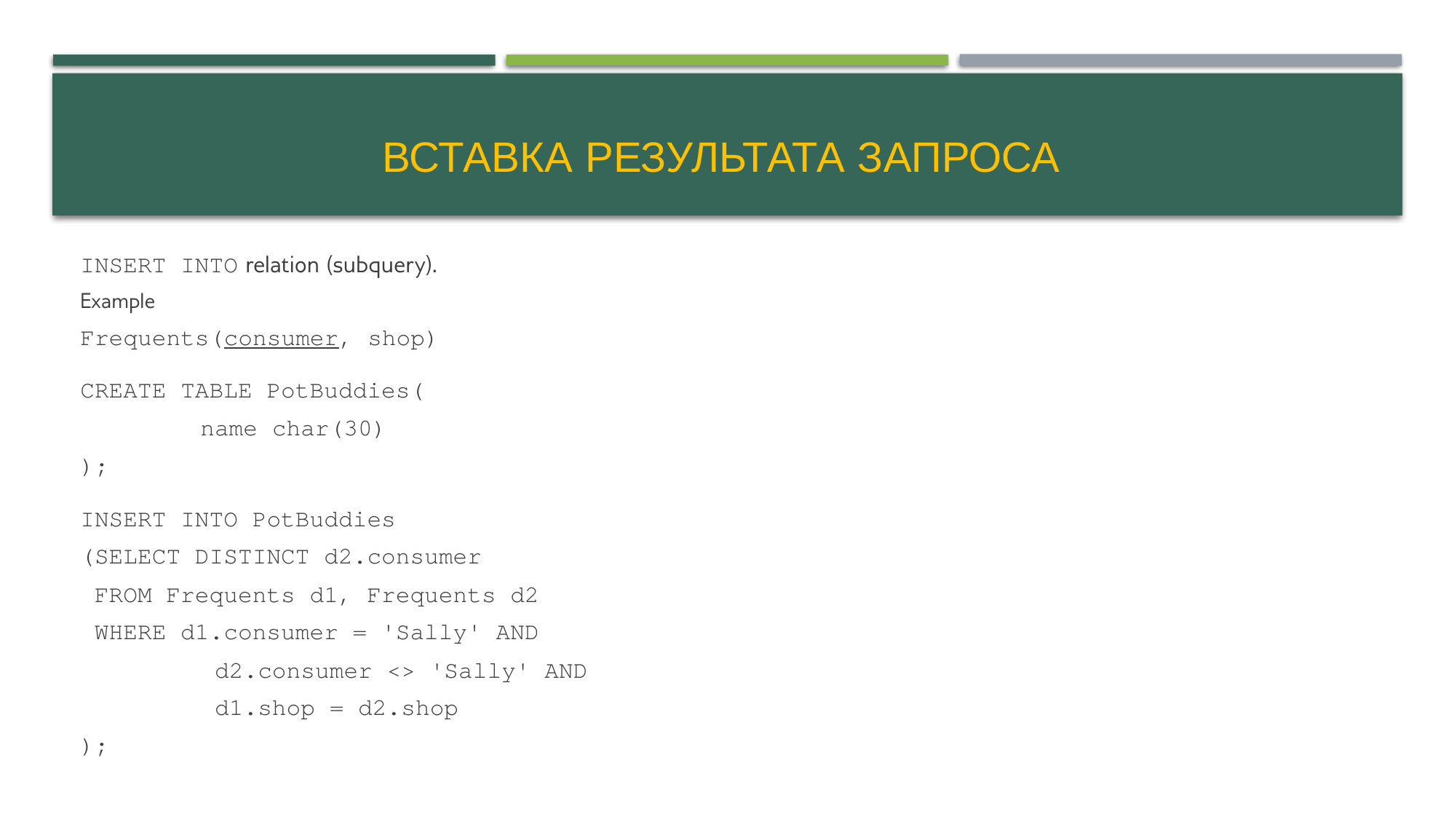

# Вставка результата запроса
INSERT INTO relation (subquery).
Example
Frequents(consumer, shop)

CREATE TABLE PotBuddies(
		name char(30)
);

INSERT INTO PotBuddies
(SELECT DISTINCT d2.consumer
 FROM Frequents d1, Frequents d2
 WHERE d1.consumer = 'Sally' AND
		 d2.consumer <> 'Sally' AND
		 d1.shop = d2.shop
);